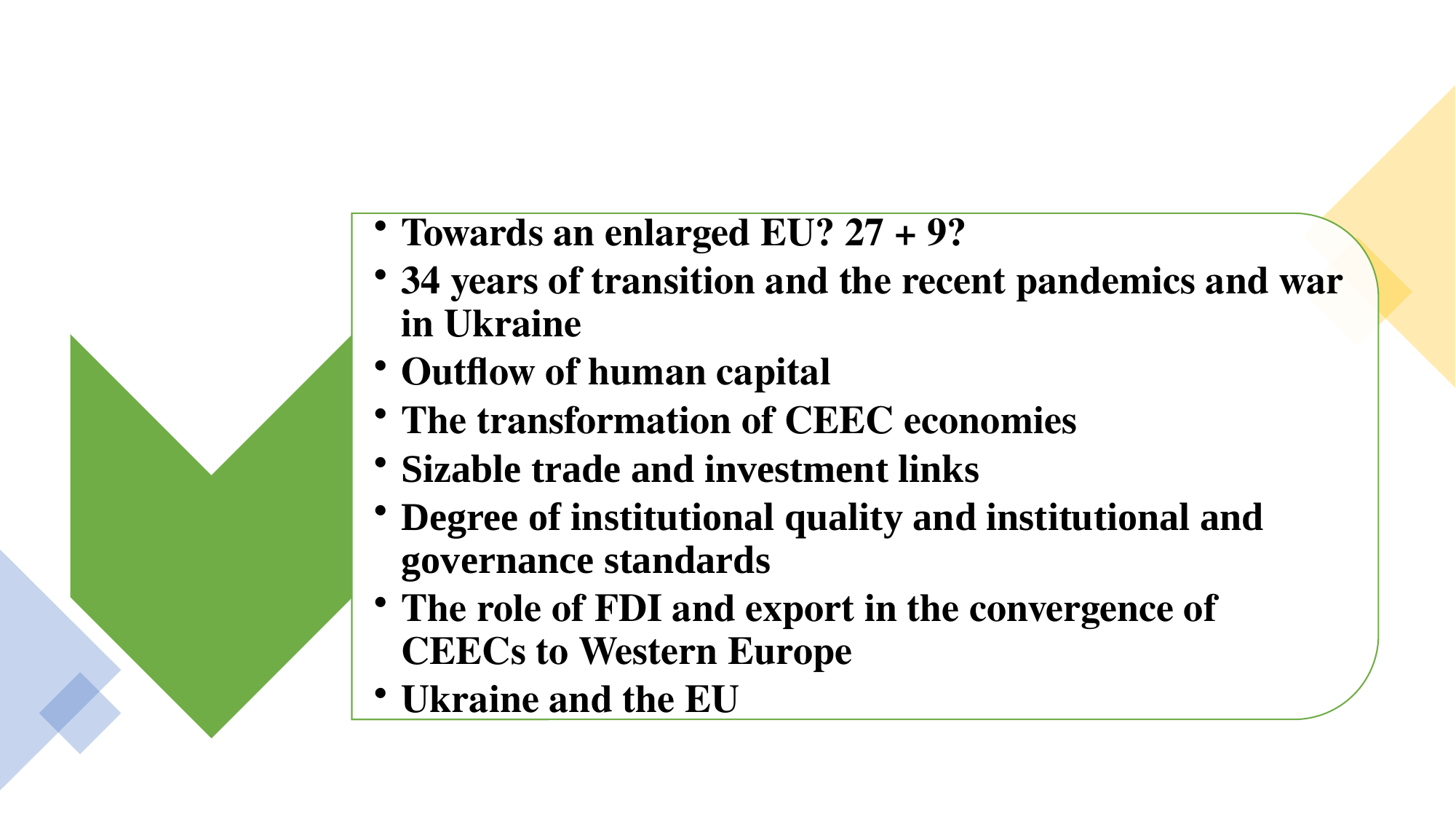

#

Towards an enlarged EU? 27 + 9?
34 years of transition and the recent pandemics and war in Ukraine
Outflow of human capital
The transformation of CEEC economies
Sizable trade and investment links
Degree of institutional quality and institutional and governance standards
The role of FDI and export in the convergence of CEECs to Western Europe
Ukraine and the EU

ENVR E-172: Case Studies in Development Economics